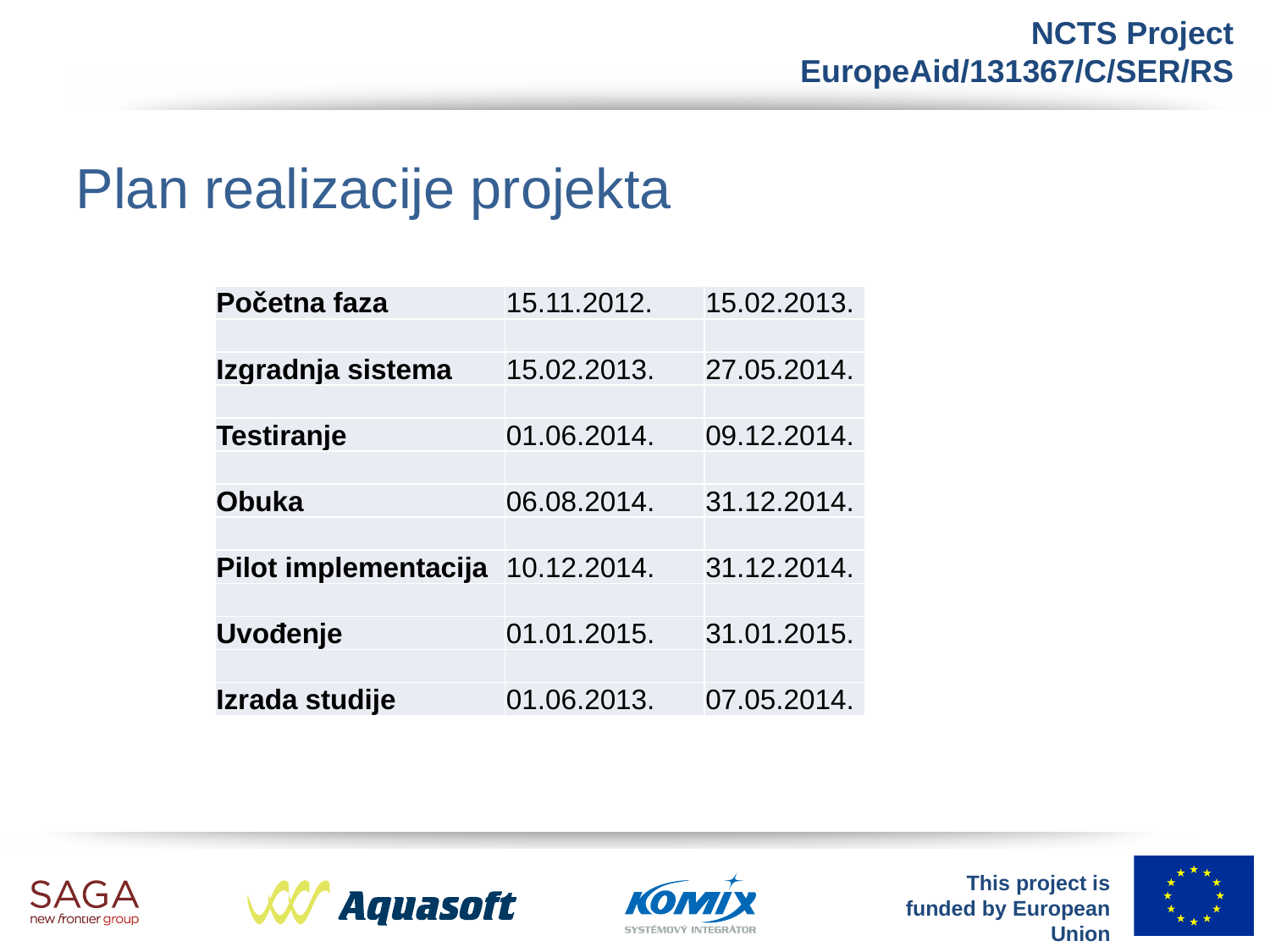

Plan realizacije projekta

| Početna faza | 15.11.2012. | 15.02.2013. |
| --- | --- | --- |
|  |  |  |
| Izgradnja sistema | 15.02.2013. | 27.05.2014. |
|  |  |  |
| Testiranje | 01.06.2014. | 09.12.2014. |
|  |  |  |
| Obuka | 06.08.2014. | 31.12.2014. |
|  |  |  |
| Pilot implementacija | 10.12.2014. | 31.12.2014. |
|  |  |  |
| Uvođenje | 01.01.2015. | 31.01.2015. |
|  |  |  |
| Izrada studije | 01.06.2013. | 07.05.2014. |